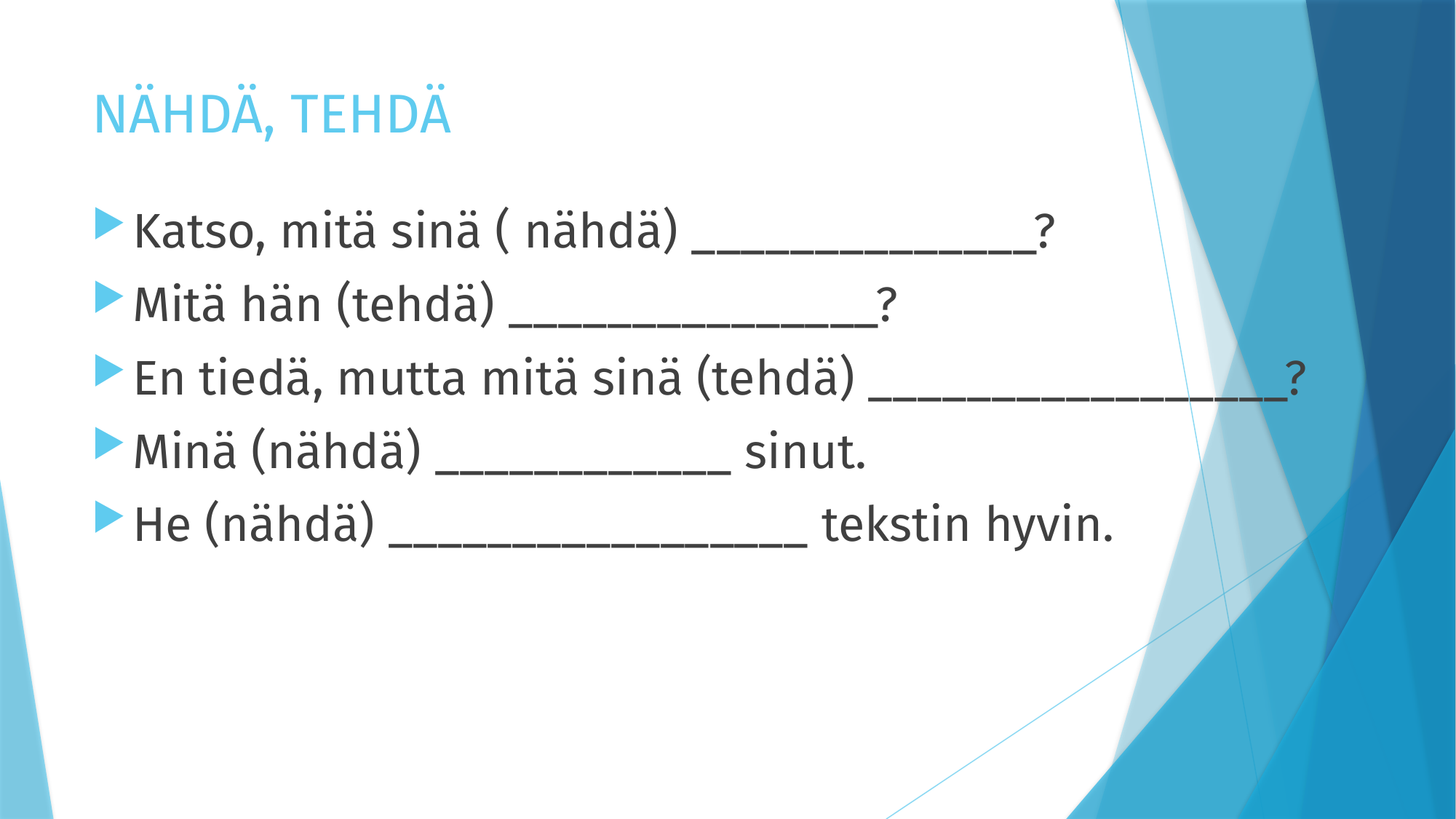

# NÄHDÄ, TEHDÄ
Katso, mitä sinä ( nähdä) ______________?
Mitä hän (tehdä) _______________?
En tiedä, mutta mitä sinä (tehdä) _________________?
Minä (nähdä) ____________ sinut.
He (nähdä) _________________ tekstin hyvin.